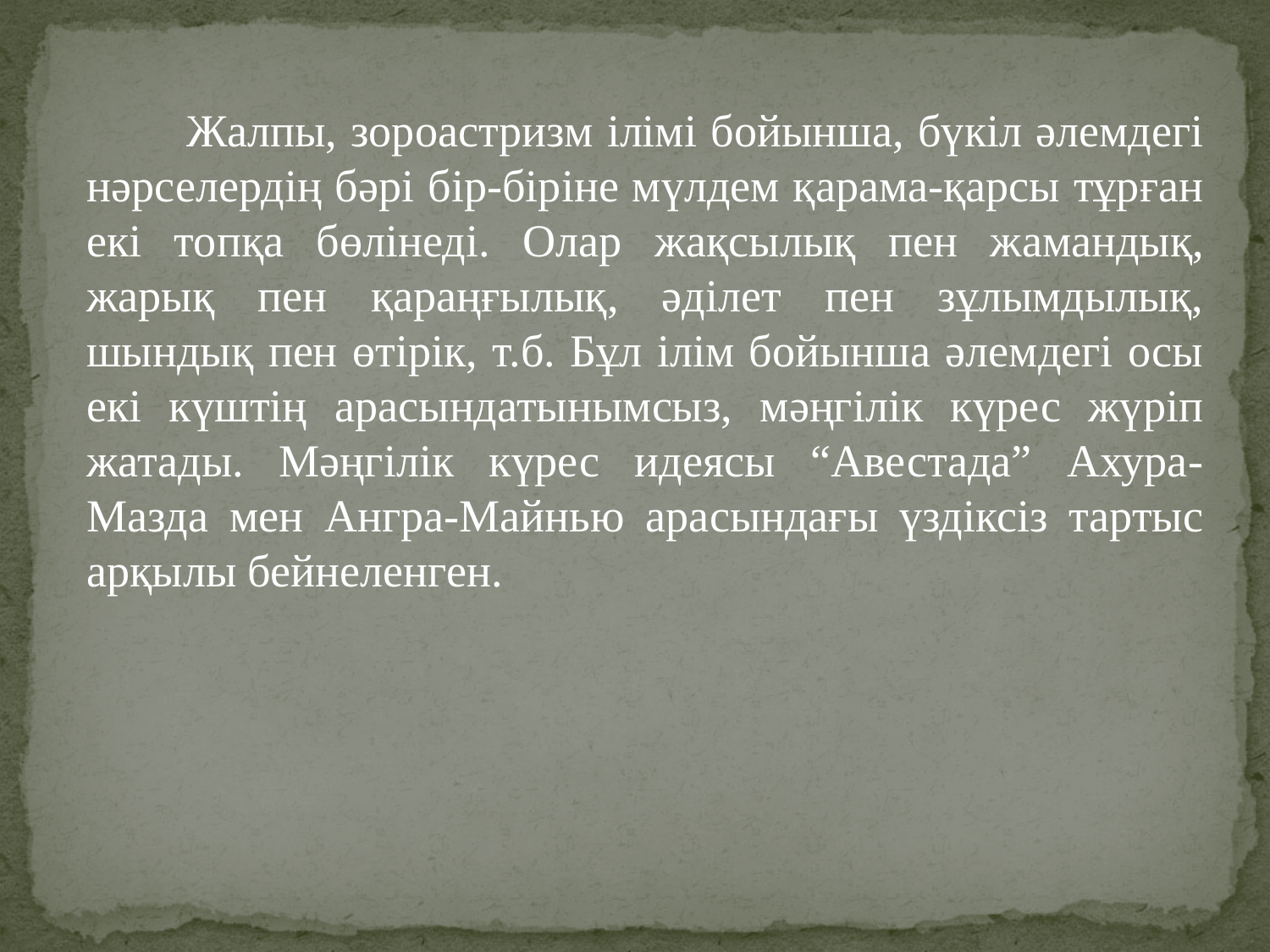

Жалпы, зороастризм ілімі бойынша, бүкіл әлемдегі нәрселердің бәрі бір-біріне мүлдем қарама-қарсы тұрған екі топқа бөлінеді. Олар жақсылық пен жамандық, жарық пен қараңғылық, әділет пен зұлымдылық, шындық пен өтірік, т.б. Бұл ілім бойынша әлемдегі осы екі күштің арасындатынымсыз, мәңгілік күрес жүріп жатады. Мәңгілік күрес идеясы “Авестада” Ахура-Мазда мен Ангра-Майнью арасындағы үздіксіз тартыс арқылы бейнеленген.